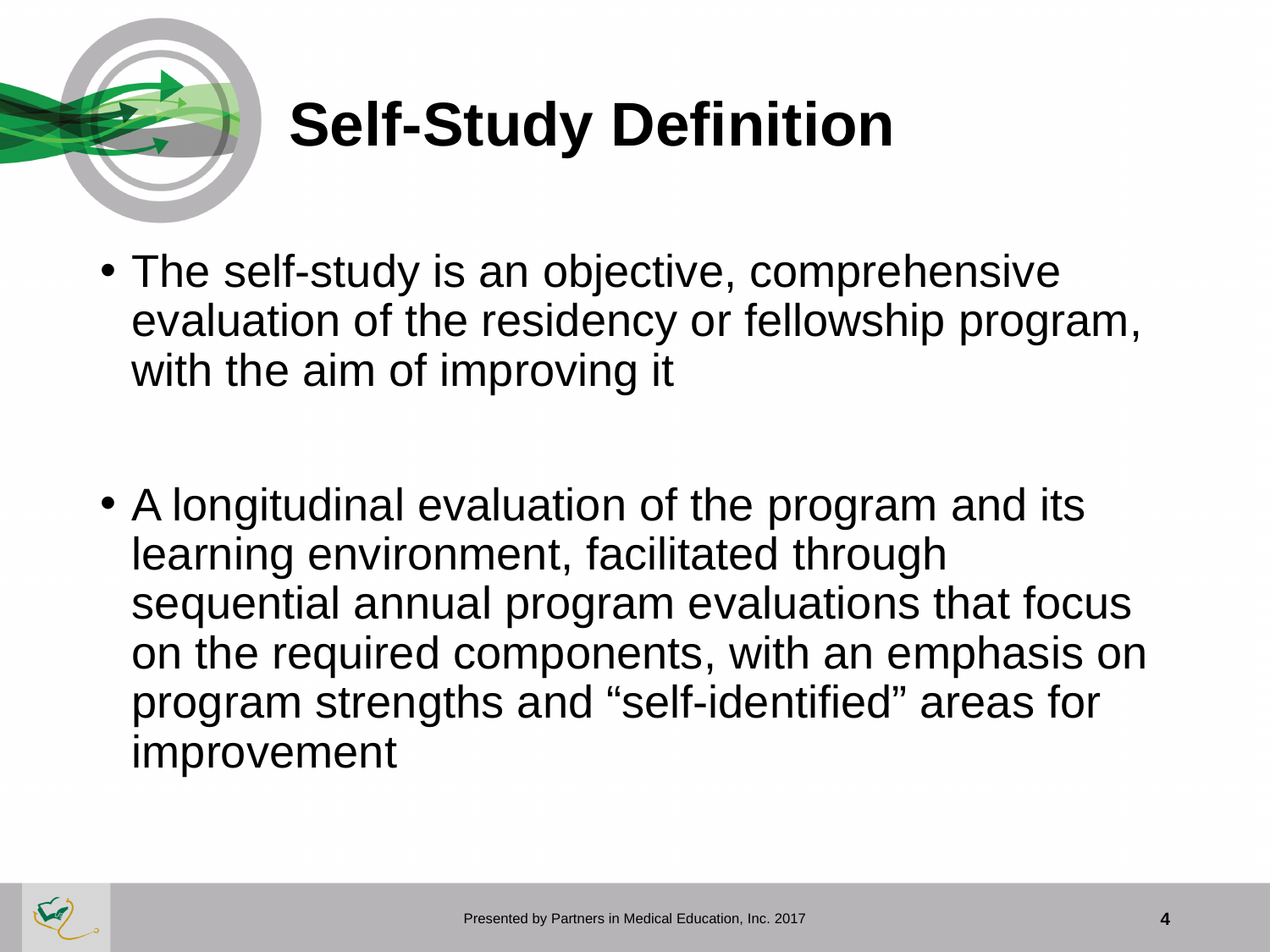

# Self-Study Definition
The self-study is an objective, comprehensive evaluation of the residency or fellowship program, with the aim of improving it

A longitudinal evaluation of the program and its learning environment, facilitated through sequential annual program evaluations that focus on the required components, with an emphasis on program strengths and “self-identified” areas for improvement

Presented by Partners in Medical Education, Inc. 2017
4